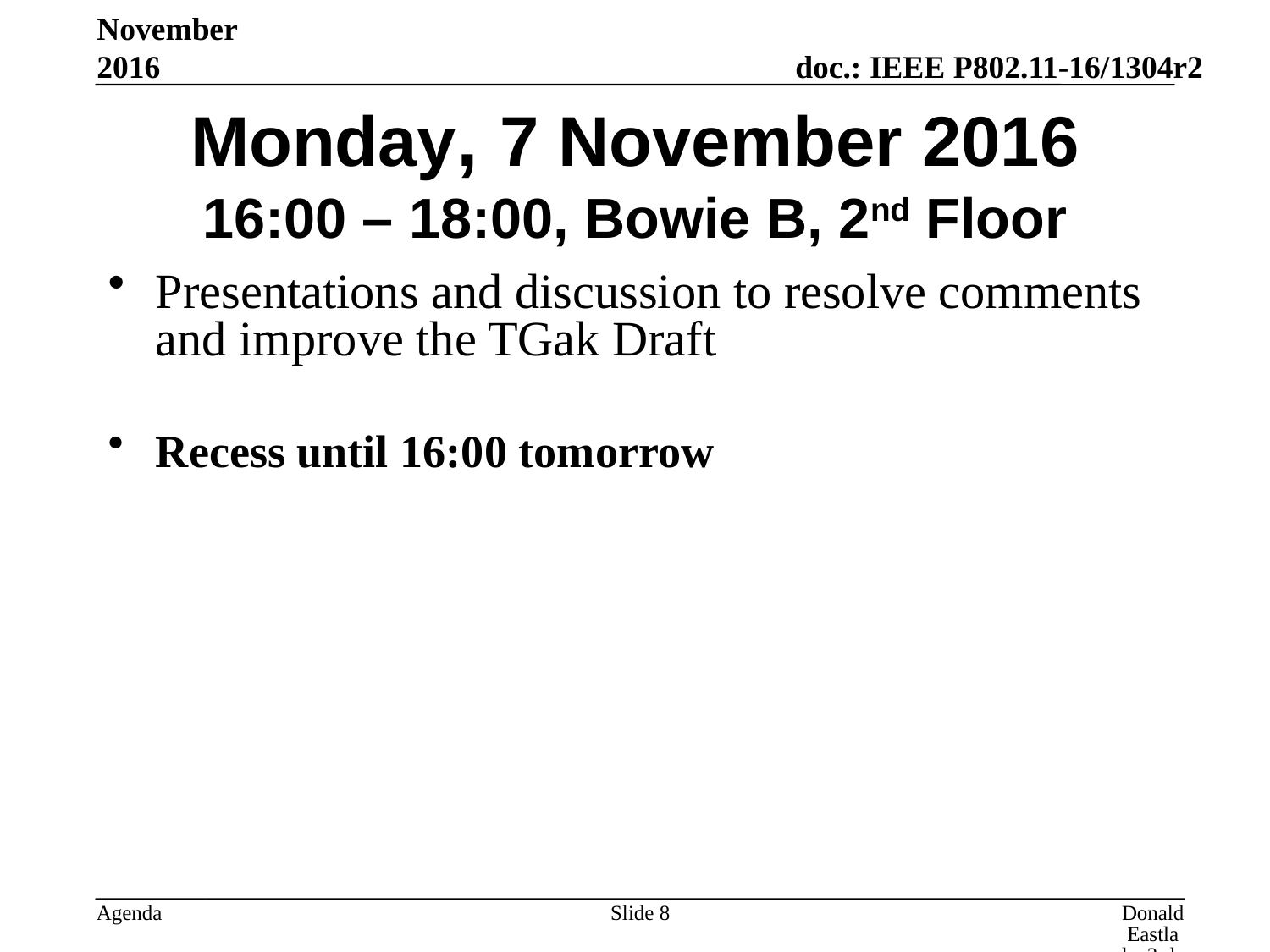

November 2016
# Monday, 7 November 2016 16:00 – 18:00, Bowie B, 2nd Floor
Presentations and discussion to resolve comments and improve the TGak Draft

Recess until 16:00 tomorrow

Slide 8
Donald Eastlake 3rd, Huawei Technologies